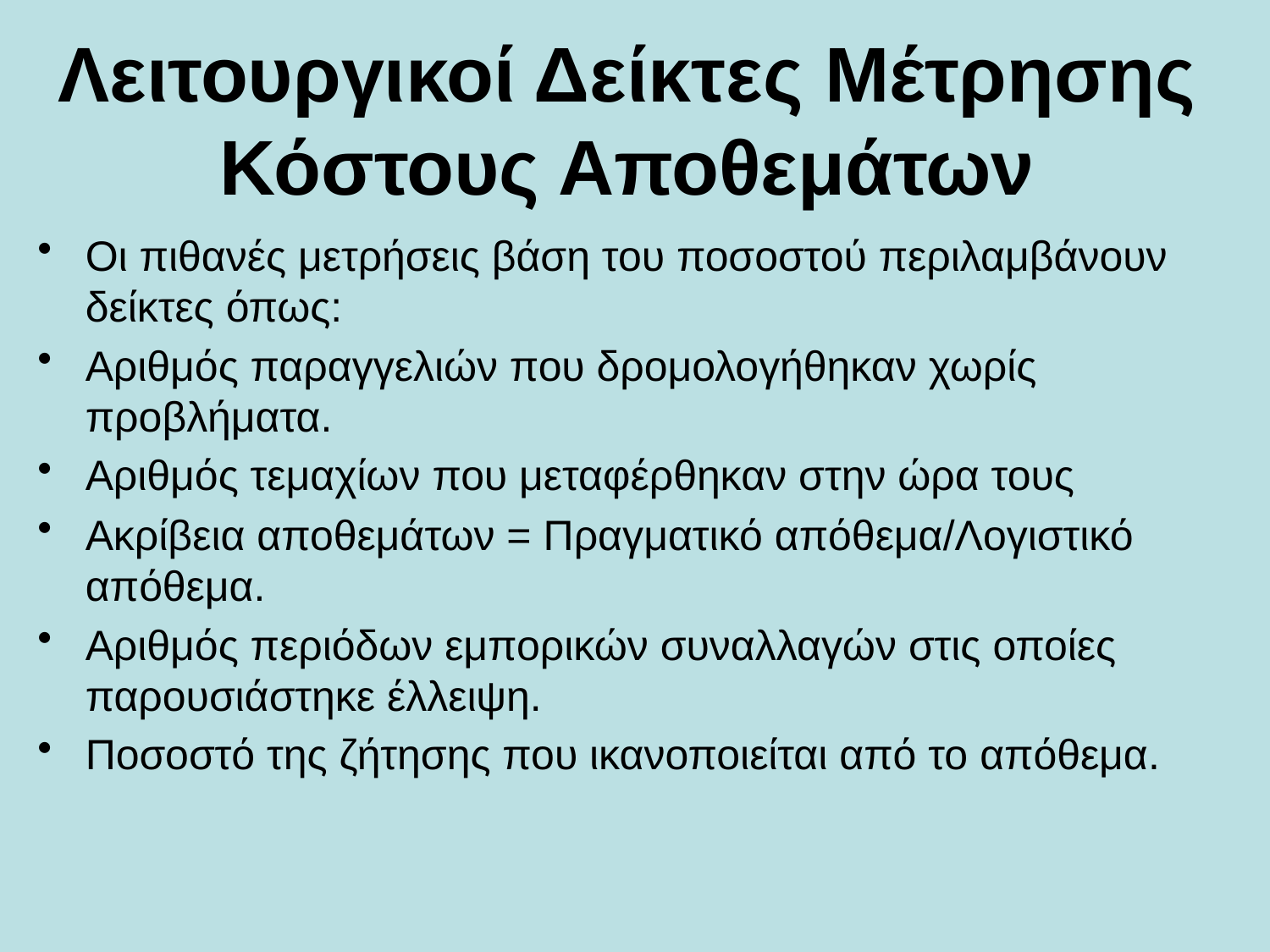

# Λειτουργικοί Δείκτες Μέτρησης Κόστους Αποθεμάτων
Οι πιθανές μετρήσεις βάση του ποσοστού περιλαμβάνουν δείκτες όπως:
Αριθμός παραγγελιών που δρομολογήθηκαν χωρίς προβλήματα.
Αριθμός τεμαχίων που μεταφέρθηκαν στην ώρα τους
Ακρίβεια αποθεμάτων = Πραγματικό απόθεμα/Λογιστικό απόθεμα.
Αριθμός περιόδων εμπορικών συναλλαγών στις οποίες παρουσιάστηκε έλλειψη.
Ποσοστό της ζήτησης που ικανοποιείται από το απόθεμα.